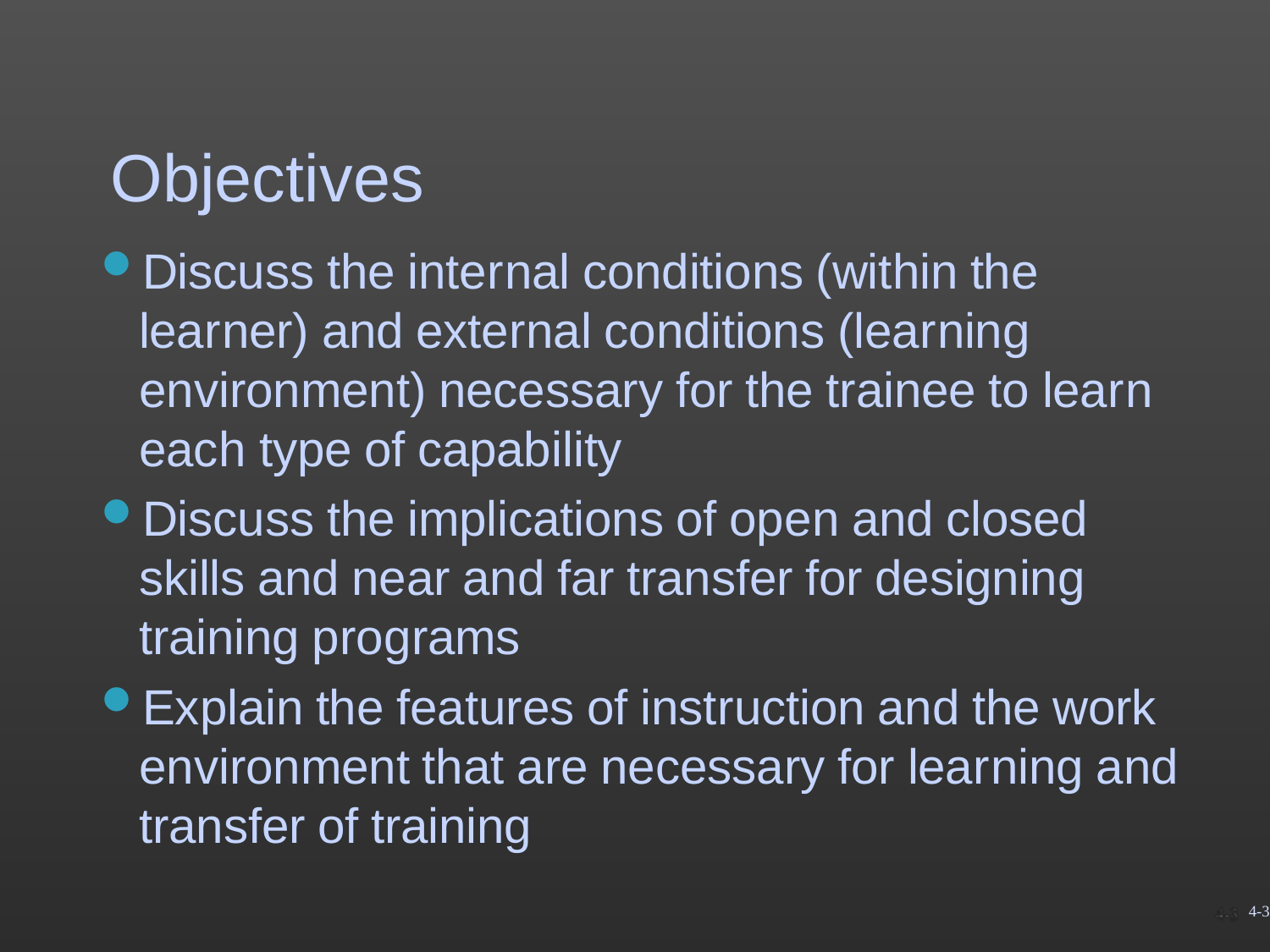

# Objectives
Discuss the internal conditions (within the learner) and external conditions (learning environment) necessary for the trainee to learn each type of capability
Discuss the implications of open and closed skills and near and far transfer for designing training programs
Explain the features of instruction and the work environment that are necessary for learning and transfer of training

4-3